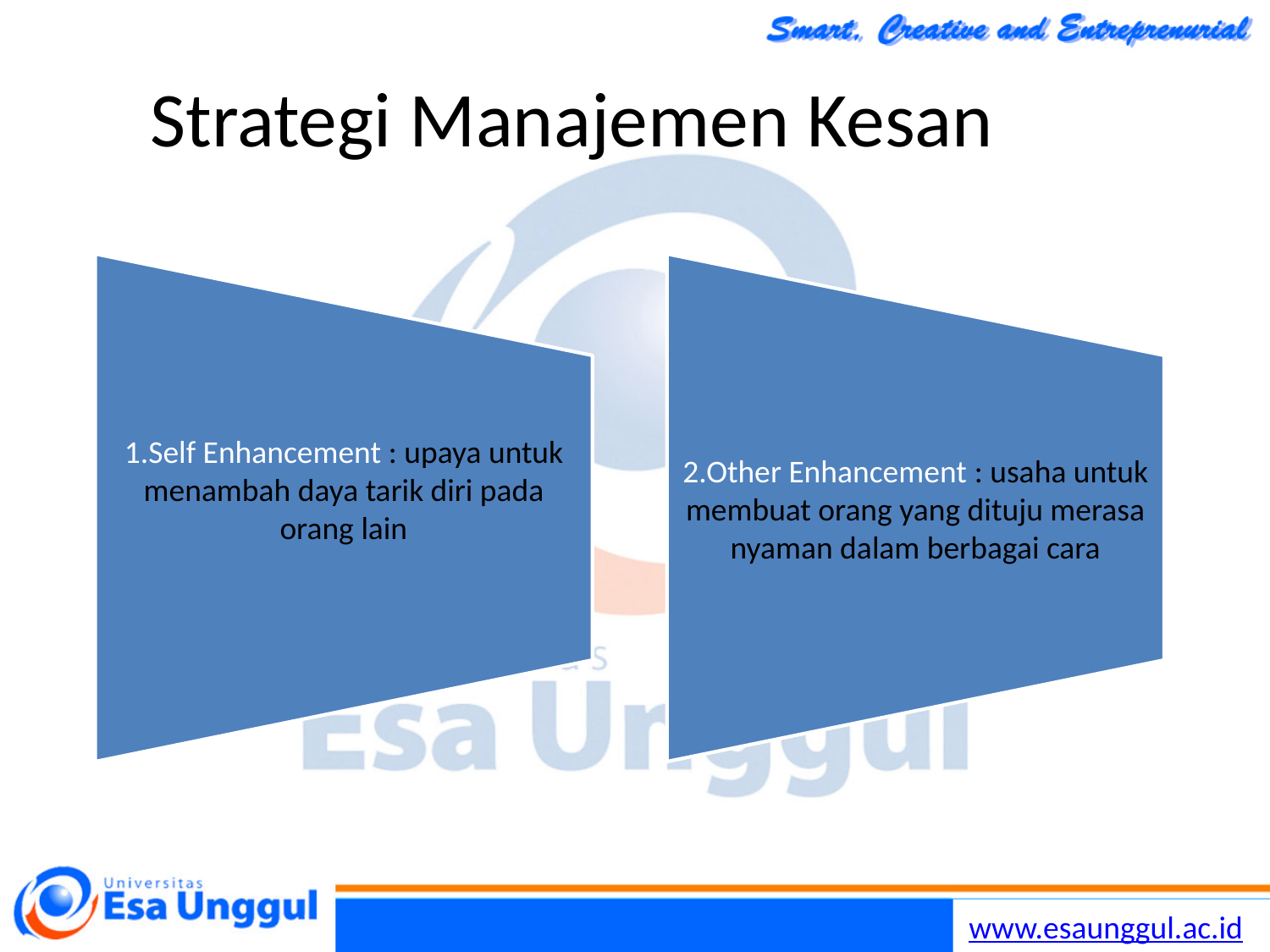

# Strategi Manajemen Kesan
1.Self Enhancement : upaya untuk menambah daya tarik diri pada orang lain
2.Other Enhancement : usaha untuk membuat orang yang dituju merasa nyaman dalam berbagai cara